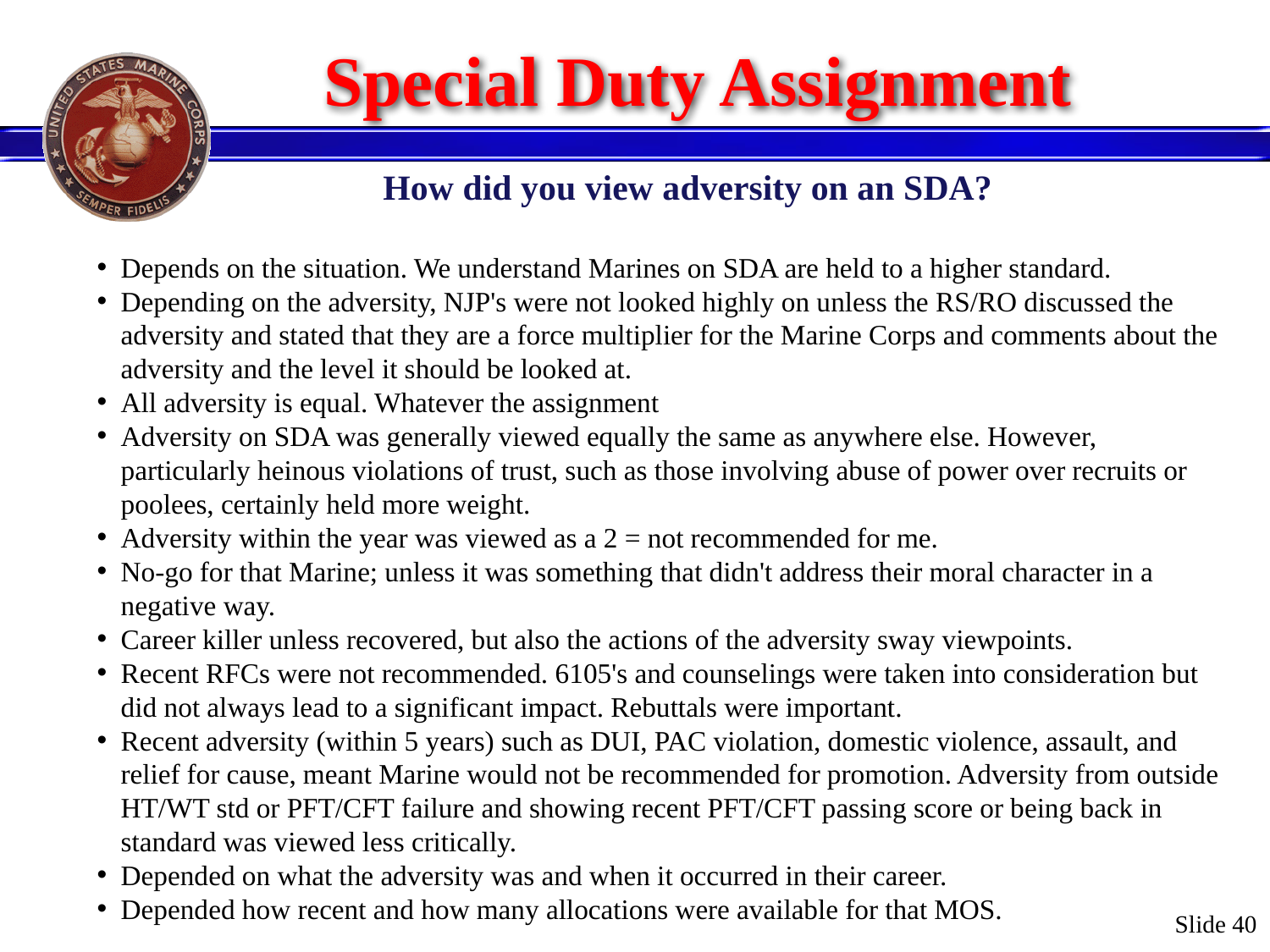

# Special Duty Assignment
How did you view adversity on an SDA?
Depends on the situation. We understand Marines on SDA are held to a higher standard.
Depending on the adversity, NJP's were not looked highly on unless the RS/RO discussed the adversity and stated that they are a force multiplier for the Marine Corps and comments about the adversity and the level it should be looked at.
All adversity is equal. Whatever the assignment
Adversity on SDA was generally viewed equally the same as anywhere else. However, particularly heinous violations of trust, such as those involving abuse of power over recruits or poolees, certainly held more weight.
Adversity within the year was viewed as a 2 = not recommended for me.
No-go for that Marine; unless it was something that didn't address their moral character in a negative way.
Career killer unless recovered, but also the actions of the adversity sway viewpoints.
Recent RFCs were not recommended. 6105's and counselings were taken into consideration but did not always lead to a significant impact. Rebuttals were important.
Recent adversity (within 5 years) such as DUI, PAC violation, domestic violence, assault, and relief for cause, meant Marine would not be recommended for promotion. Adversity from outside HT/WT std or PFT/CFT failure and showing recent PFT/CFT passing score or being back in standard was viewed less critically.
Depended on what the adversity was and when it occurred in their career.
Depended how recent and how many allocations were available for that MOS.
Slide 40